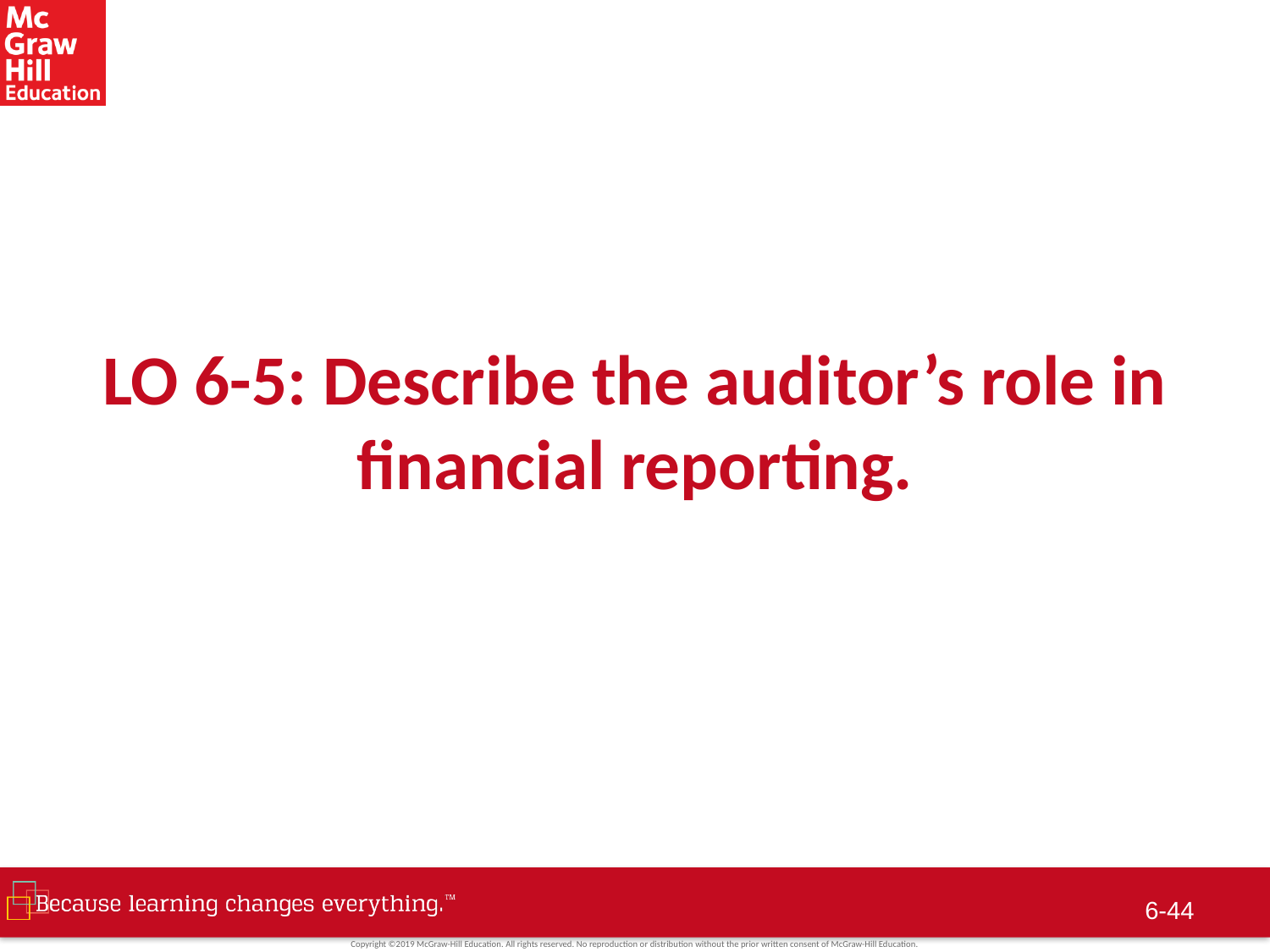

# LO 6-5: Describe the auditor’s role in financial reporting.
6-44